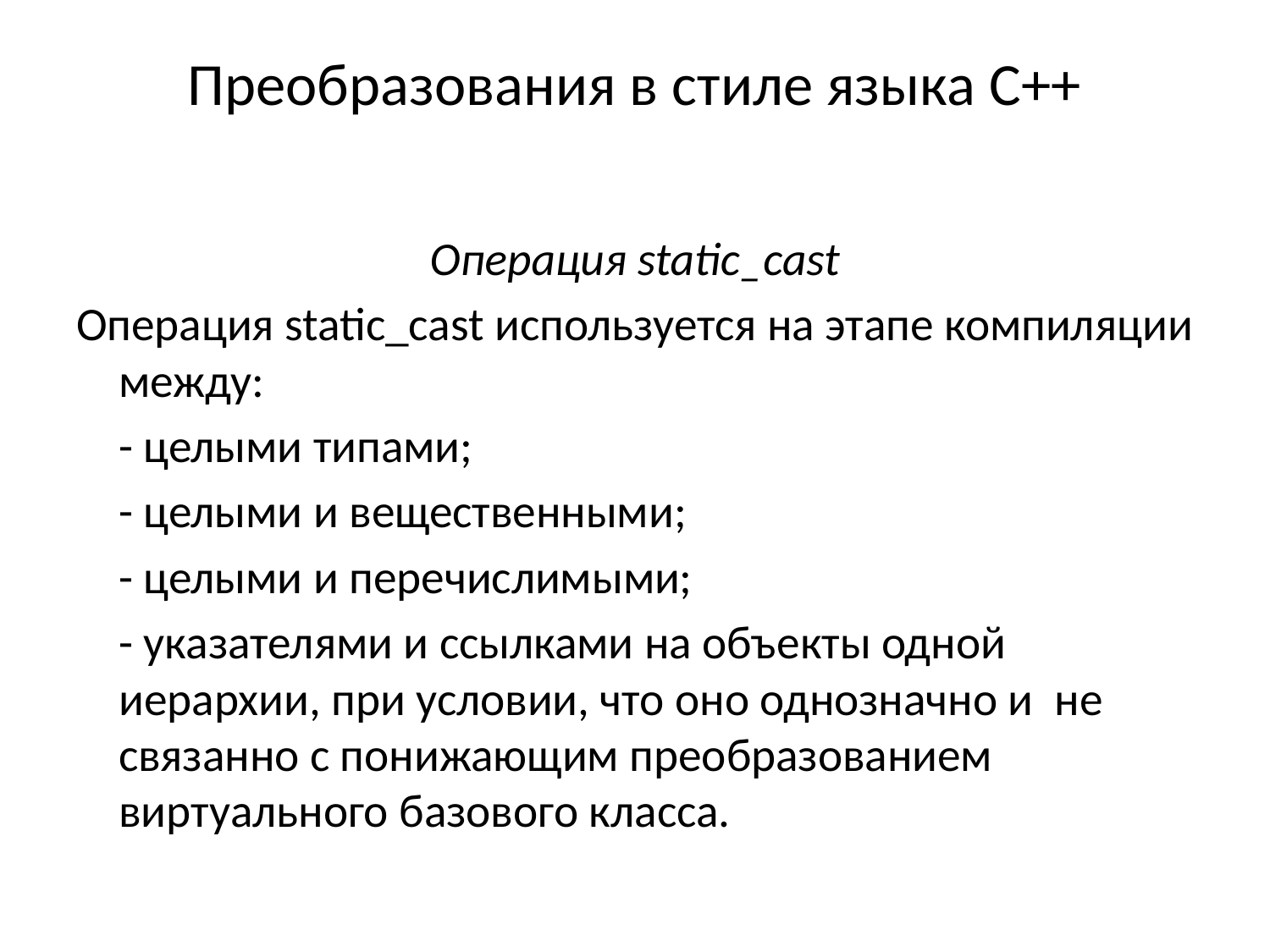

# Преобразования в стиле языка С++
Операция static_cast
Операция static_cast используется на этапе компиляции между:
	- целыми типами;
	- целыми и вещественными;
	- целыми и перечислимыми;
	- указателями и ссылками на объекты одной иерархии, при условии, что оно однозначно и  не связанно с понижающим преобразованием виртуального базового класса.